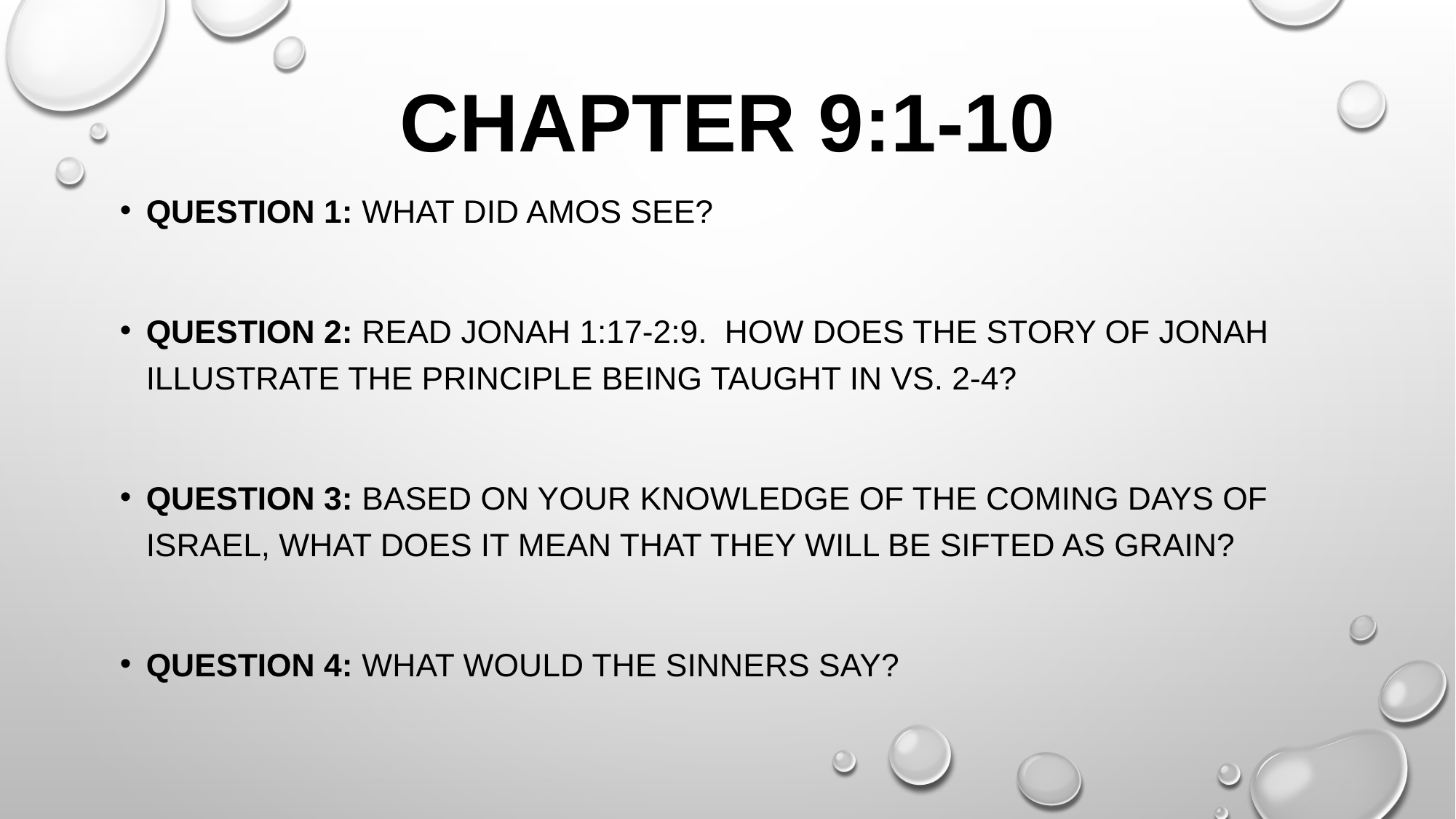

# Chapter 9:1-10
Question 1: What did Amos see?

Question 2: Read Jonah 1:17-2:9.  How does the story of Jonah illustrate the principle being taught in vs. 2-4?

Question 3: Based on your knowledge of the coming days of Israel, what does it mean that they will be sifted as grain?

Question 4: What would the sinners say?